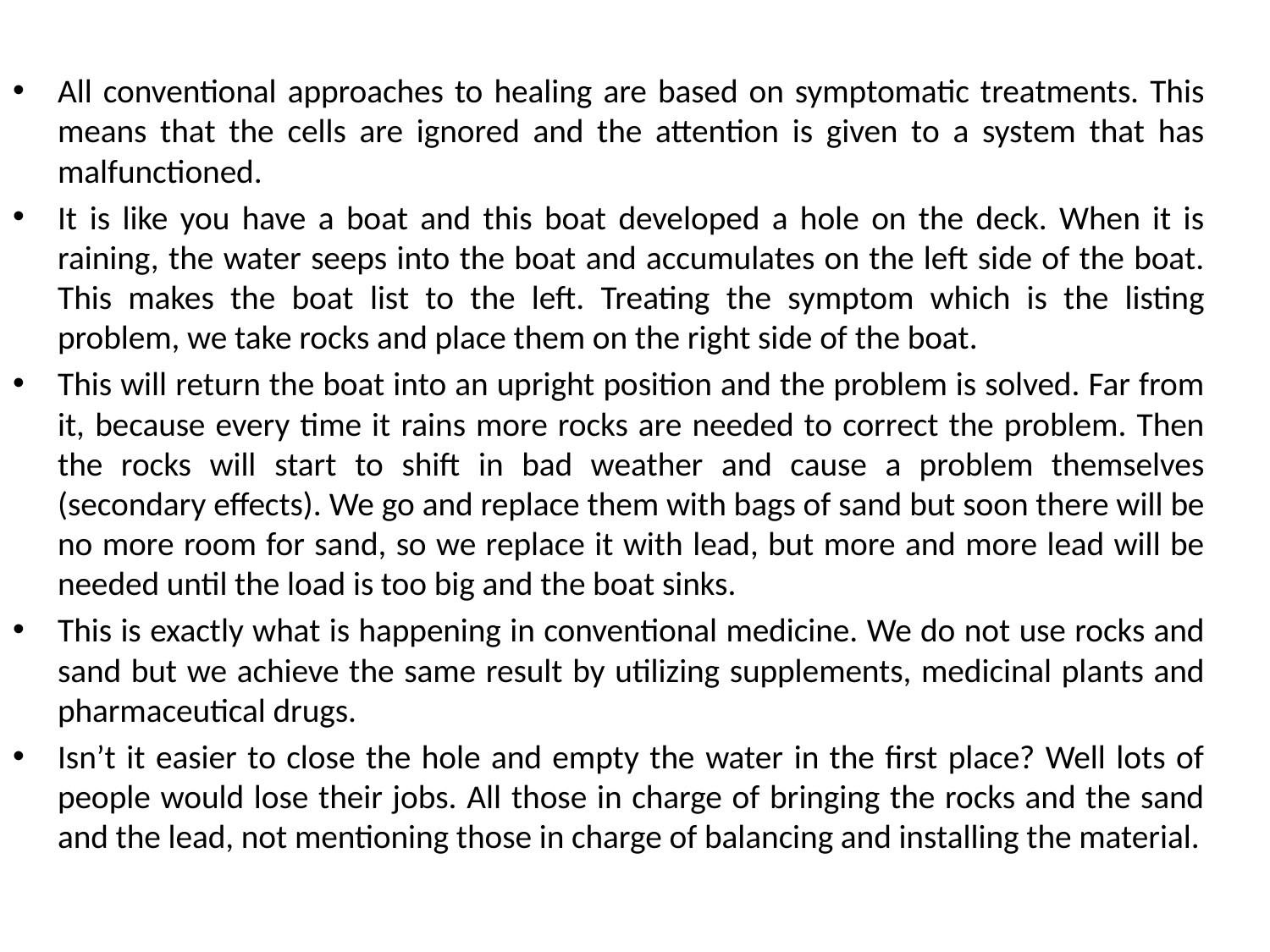

All conventional approaches to healing are based on symptomatic treatments. This means that the cells are ignored and the attention is given to a system that has malfunctioned.
It is like you have a boat and this boat developed a hole on the deck. When it is raining, the water seeps into the boat and accumulates on the left side of the boat. This makes the boat list to the left. Treating the symptom which is the listing problem, we take rocks and place them on the right side of the boat.
This will return the boat into an upright position and the problem is solved. Far from it, because every time it rains more rocks are needed to correct the problem. Then the rocks will start to shift in bad weather and cause a problem themselves (secondary effects). We go and replace them with bags of sand but soon there will be no more room for sand, so we replace it with lead, but more and more lead will be needed until the load is too big and the boat sinks.
This is exactly what is happening in conventional medicine. We do not use rocks and sand but we achieve the same result by utilizing supplements, medicinal plants and pharmaceutical drugs.
Isn’t it easier to close the hole and empty the water in the first place? Well lots of people would lose their jobs. All those in charge of bringing the rocks and the sand and the lead, not mentioning those in charge of balancing and installing the material.